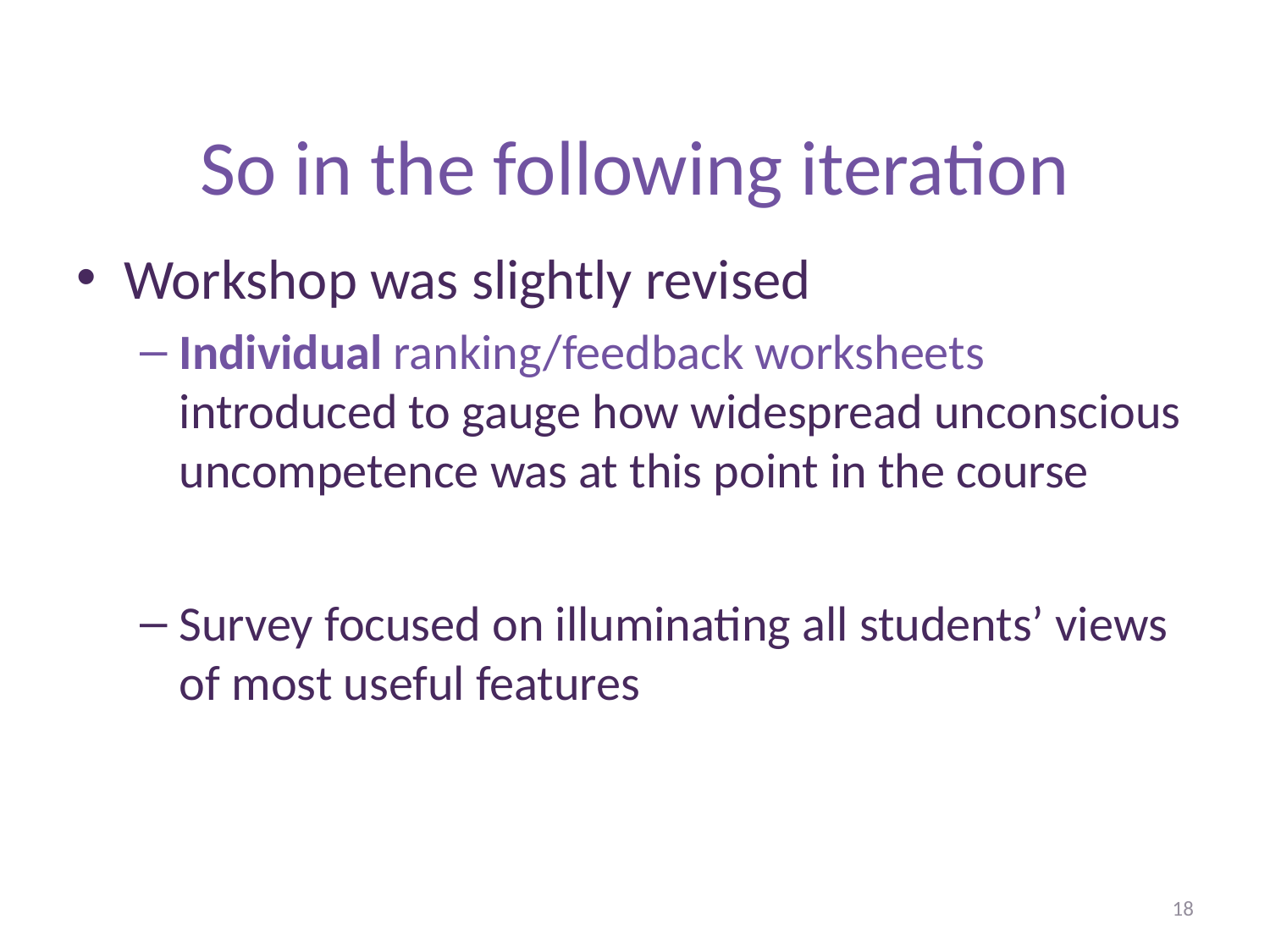

# So in the following iteration
Workshop was slightly revised
Individual ranking/feedback worksheets introduced to gauge how widespread unconscious uncompetence was at this point in the course

Survey focused on illuminating all students’ views of most useful features
18